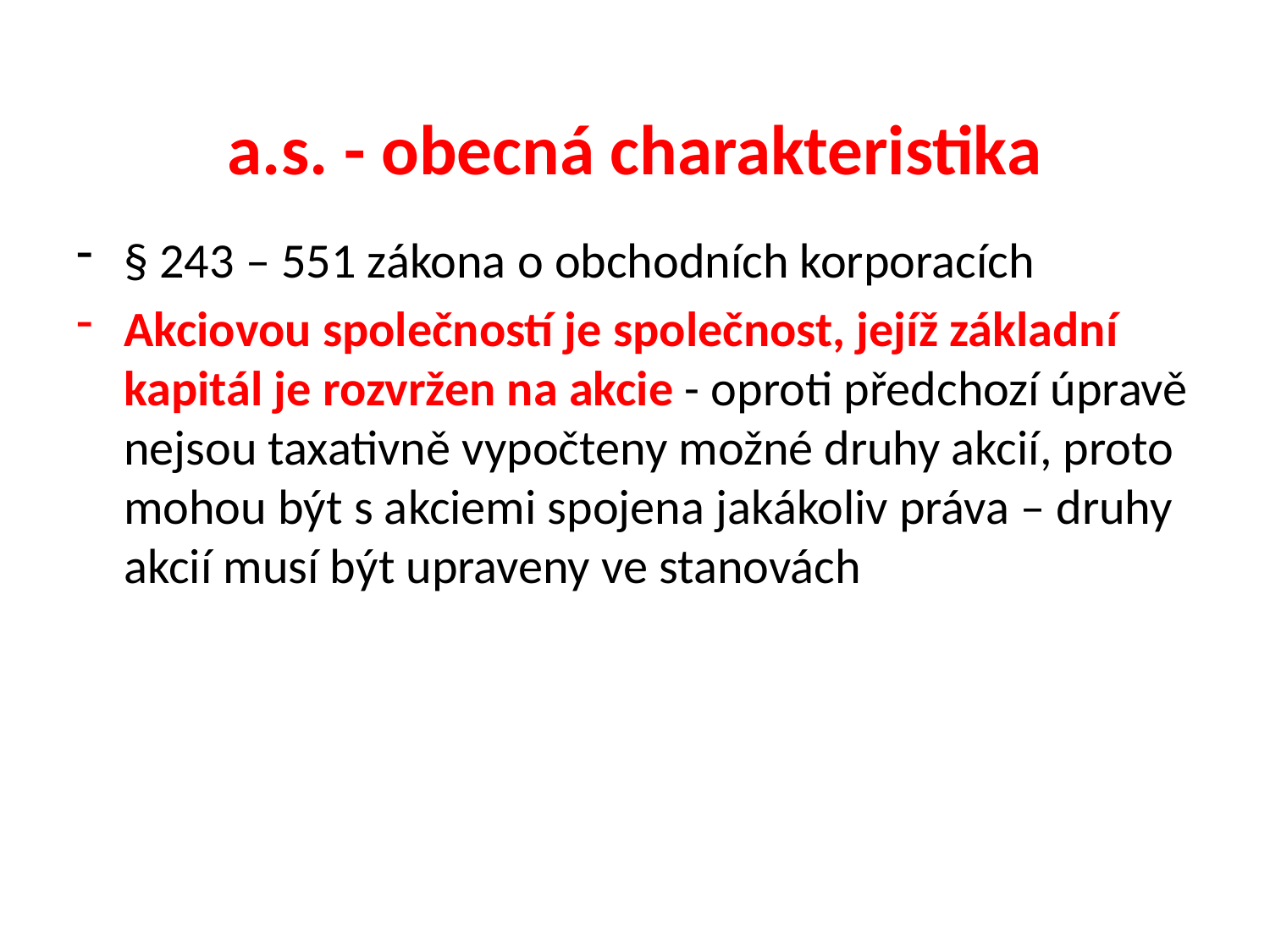

# a.s. - obecná charakteristika
§ 243 – 551 zákona o obchodních korporacích
Akciovou společností je společnost, jejíž základní kapitál je rozvržen na akcie - oproti předchozí úpravě nejsou taxativně vypočteny možné druhy akcií, proto mohou být s akciemi spojena jakákoliv práva – druhy akcií musí být upraveny ve stanovách